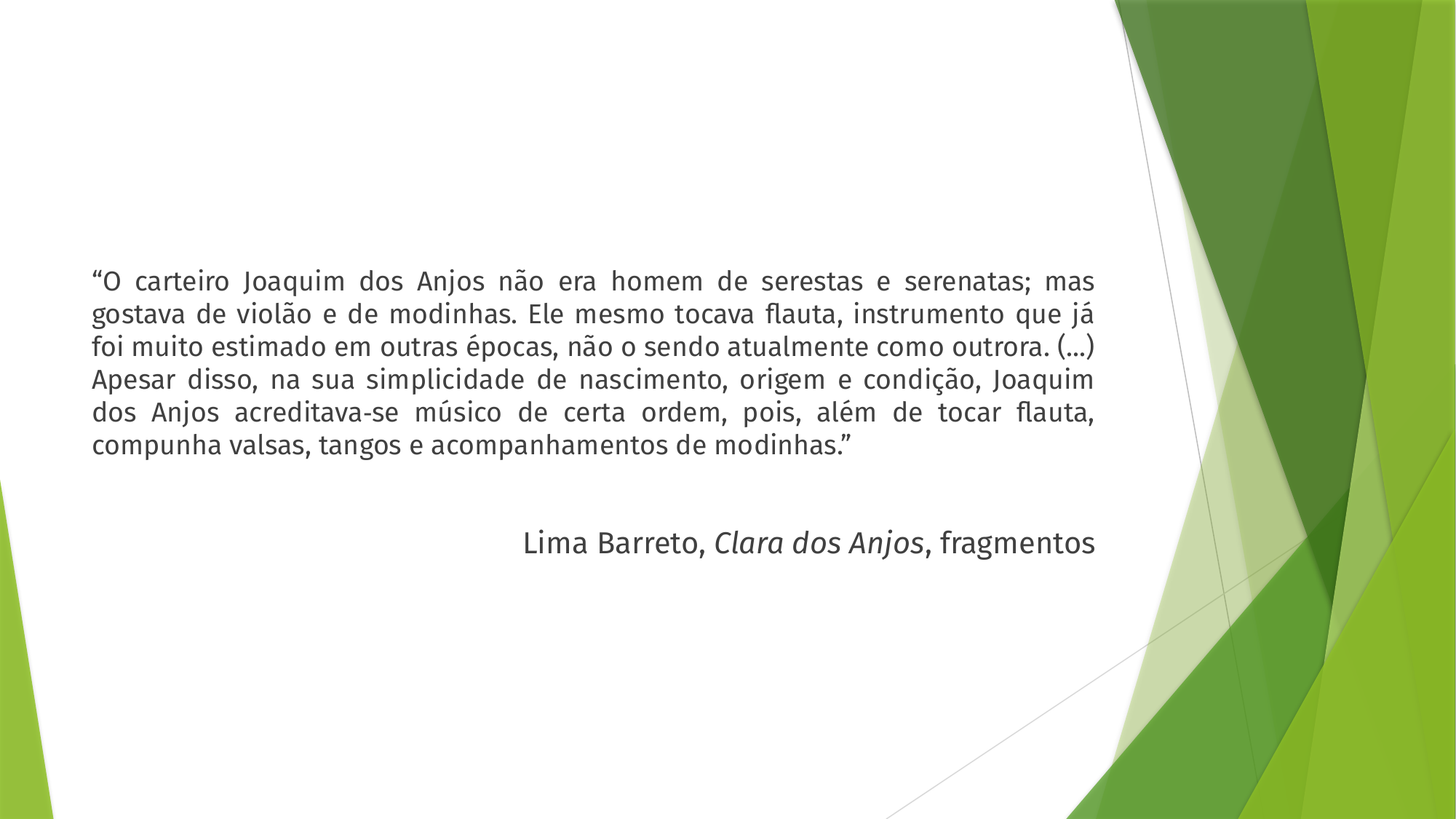

“O carteiro Joaquim dos Anjos não era homem de serestas e serenatas; mas gostava de violão e de modinhas. Ele mesmo tocava flauta, instrumento que já foi muito estimado em outras épocas, não o sendo atualmente como outrora. (...) Apesar disso, na sua simplicidade de nascimento, origem e condição, Joaquim dos Anjos acreditava‑se músico de certa ordem, pois, além de tocar flauta, compunha valsas, tangos e acompanhamentos de modinhas.”

Lima Barreto, Clara dos Anjos, fragmentos